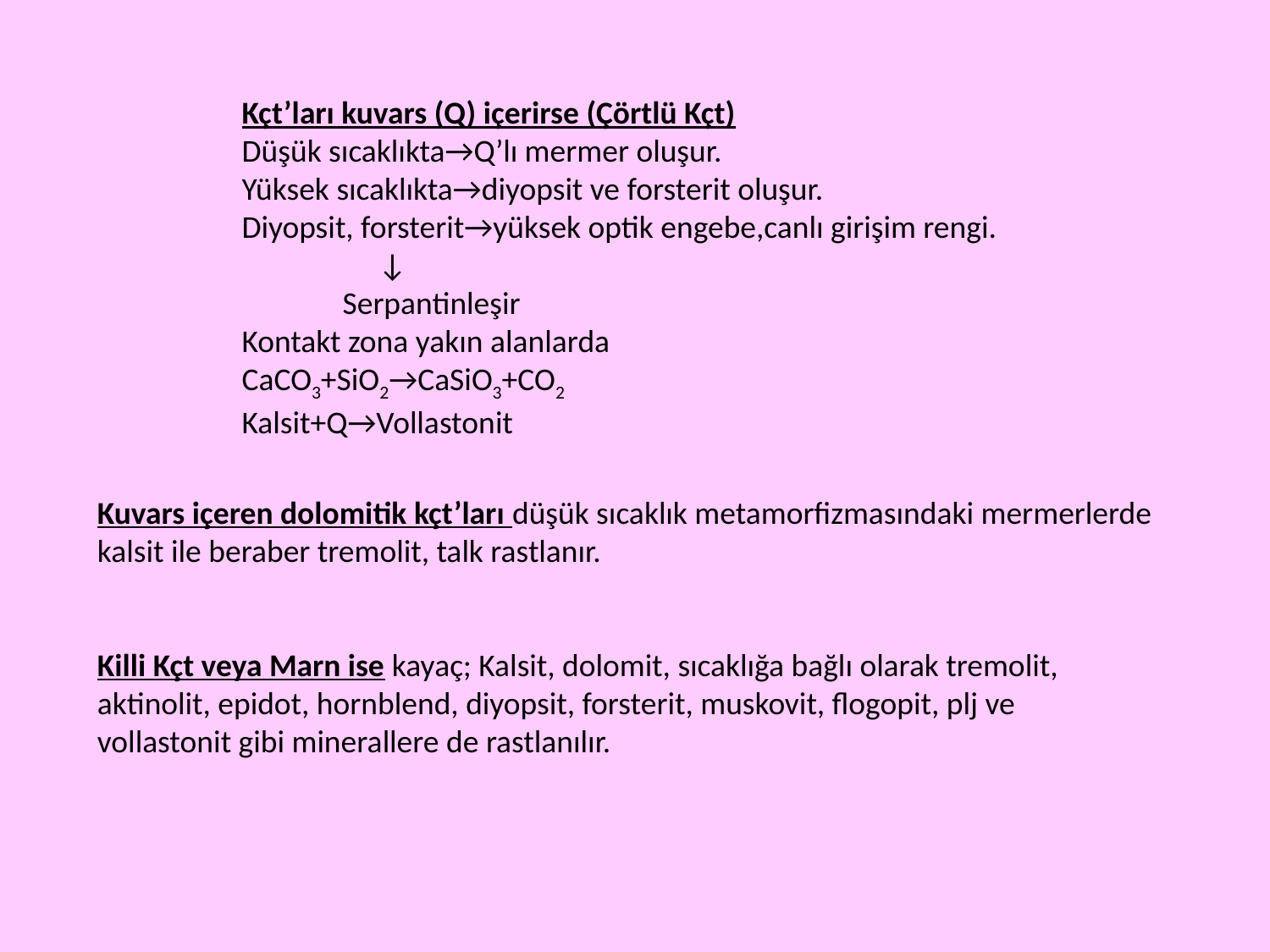

Kçt’ları kuvars (Q) içerirse (Çörtlü Kçt)
Düşük sıcaklıkta→Q’lı mermer oluşur.
Yüksek sıcaklıkta→diyopsit ve forsterit oluşur.
Diyopsit, forsterit→yüksek optik engebe,canlı girişim rengi.
                   ↓
              Serpantinleşir
Kontakt zona yakın alanlarda
CaCO3+SiO2→CaSiO3+CO2
Kalsit+Q→Vollastonit
Kuvars içeren dolomitik kçt’ları düşük sıcaklık metamorfizmasındaki mermerlerde kalsit ile beraber tremolit, talk rastlanır.

Killi Kçt veya Marn ise kayaç; Kalsit, dolomit, sıcaklığa bağlı olarak tremolit, aktinolit, epidot, hornblend, diyopsit, forsterit, muskovit, flogopit, plj ve vollastonit gibi minerallere de rastlanılır.